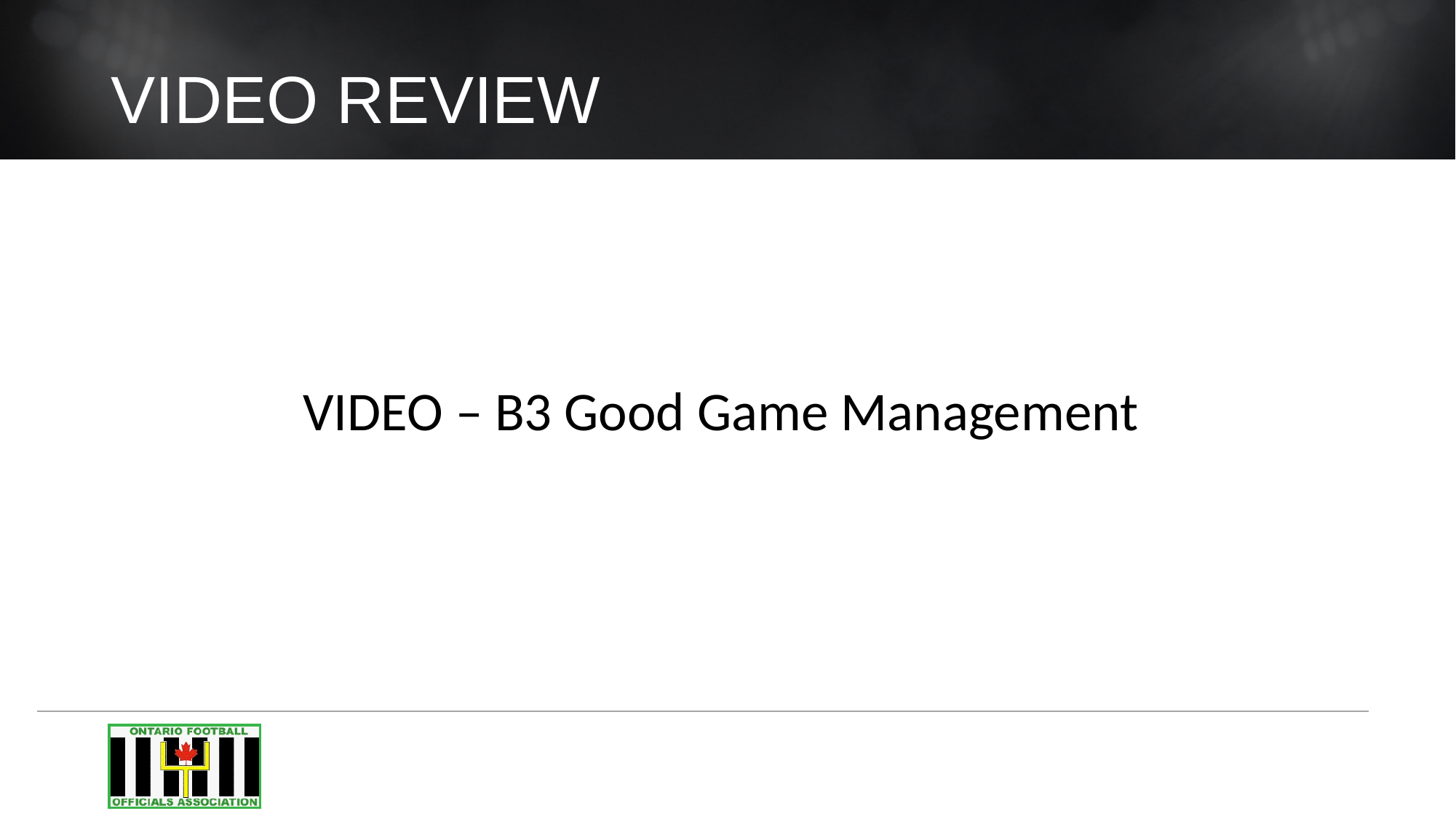

# VIDEO REVIEW
VIDEO – B3 Good Game Management